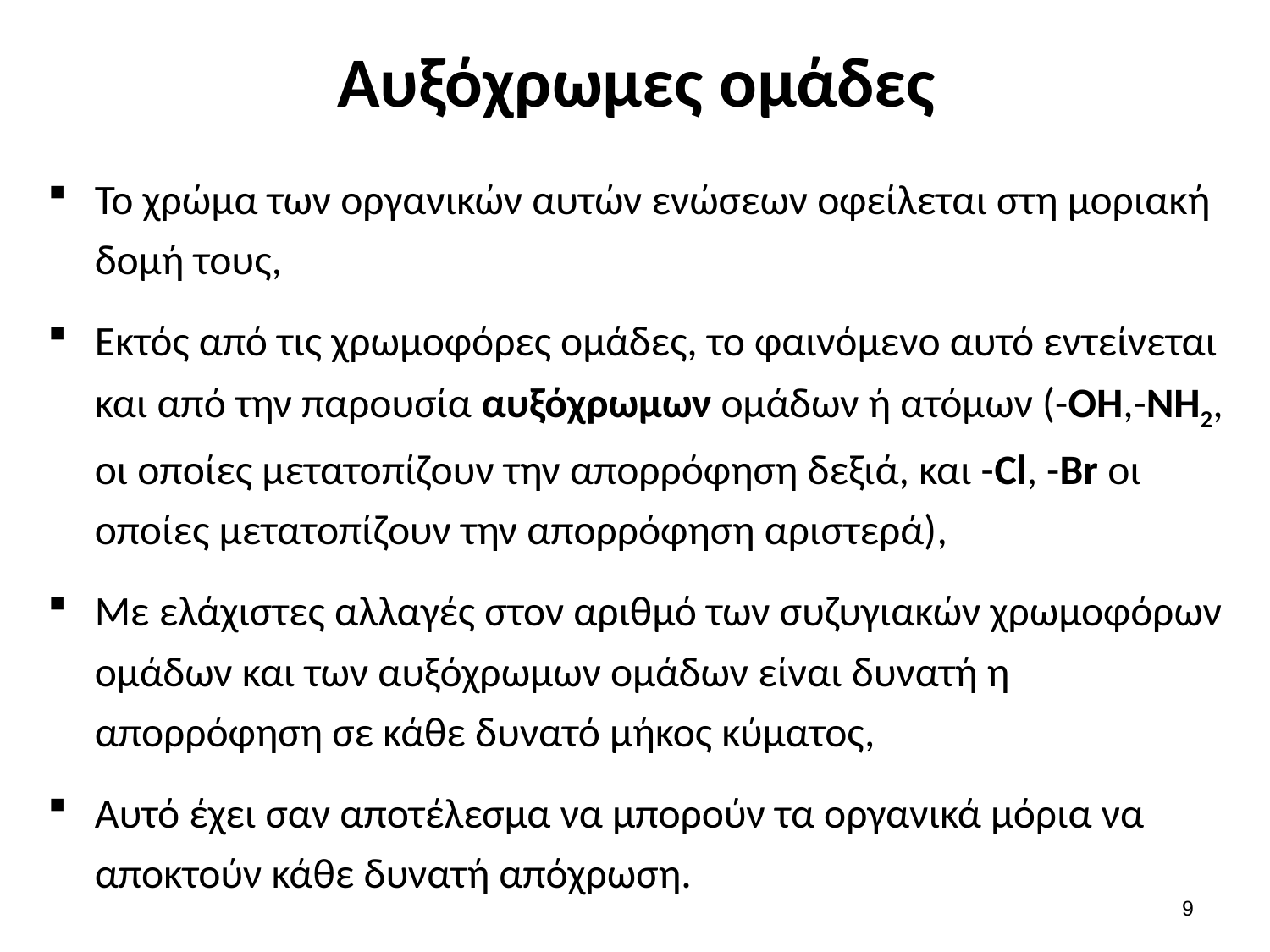

# Αυξόχρωμες ομάδες
Το χρώμα των οργανικών αυτών ενώσεων οφείλεται στη μοριακή δομή τους,
Εκτός από τις χρωμοφόρες ομάδες, το φαινόμενο αυτό εντείνεται και από την παρουσία αυξόχρωμων ομάδων ή ατόμων (-OH,-NH2, οι οποίες μετατοπίζουν την απορρόφηση δεξιά, και -Cl, -Br οι οποίες μετατοπίζουν την απορρόφηση αριστερά),
Με ελάχιστες αλλαγές στον αριθμό των συζυγιακών χρωμοφόρων ομάδων και των αυξόχρωμων ομάδων είναι δυνατή η απορρόφηση σε κάθε δυνατό μήκος κύματος,
Αυτό έχει σαν αποτέλεσμα να μπορούν τα οργανικά μόρια να αποκτούν κάθε δυνατή απόχρωση.

9